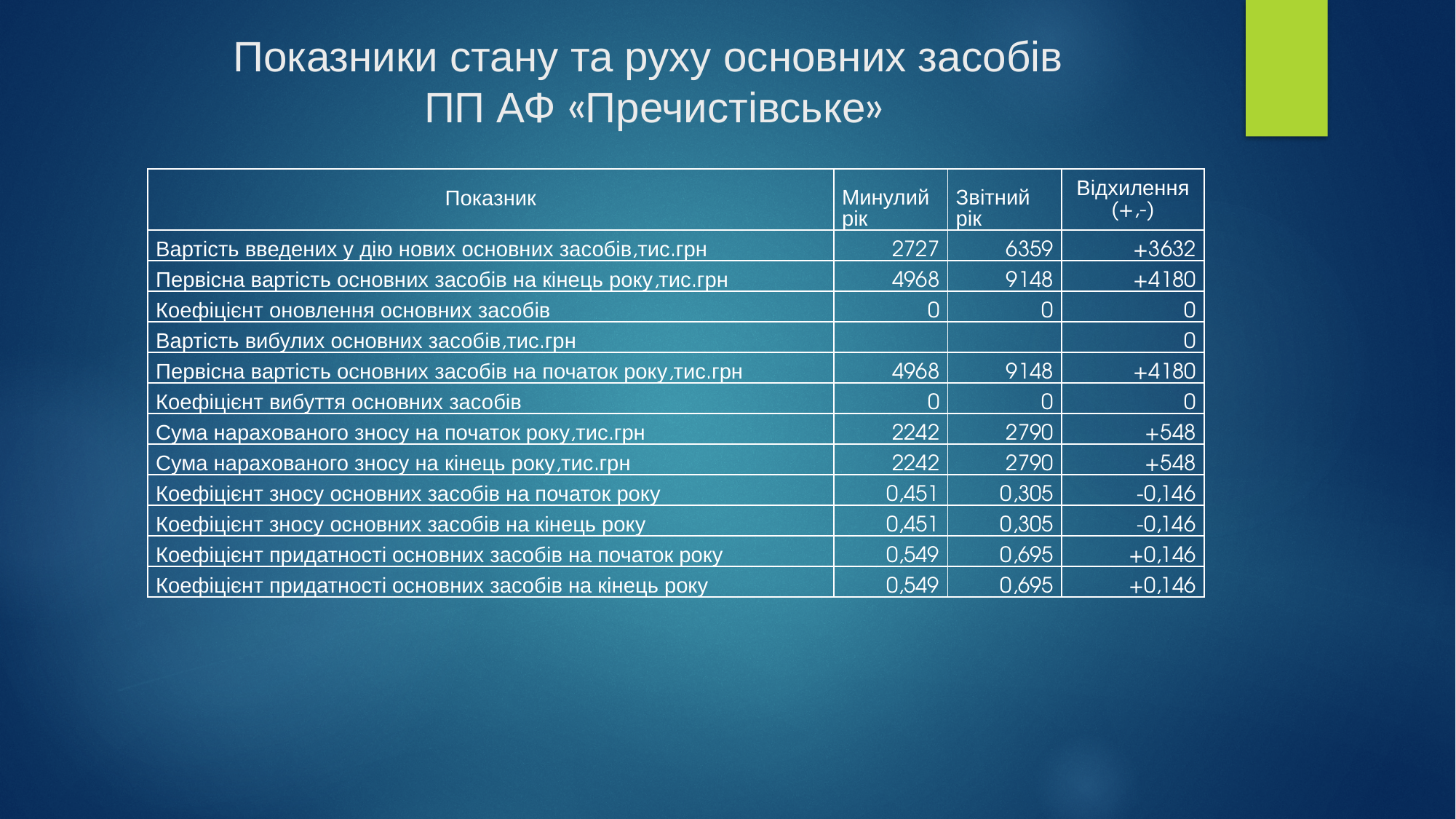

Показники стану та руху основних засобів
 ПП АФ «Пречистівське»
| Показник | Минулий рік | Звітний рік | Відхилення (+,-) |
| --- | --- | --- | --- |
| Вартість введених у дію нових основних засобів,тис.грн | 2727 | 6359 | +3632 |
| Первісна вартість основних засобів на кінець року,тис.грн | 4968 | 9148 | +4180 |
| Коефіцієнт оновлення основних засобів | 0 | 0 | 0 |
| Вартість вибулих основних засобів,тис.грн |  |  | 0 |
| Первісна вартість основних засобів на початок року,тис.грн | 4968 | 9148 | +4180 |
| Коефіцієнт вибуття основних засобів | 0 | 0 | 0 |
| Сума нарахованого зносу на початок року,тис.грн | 2242 | 2790 | +548 |
| Сума нарахованого зносу на кінець року,тис.грн | 2242 | 2790 | +548 |
| Коефіцієнт зносу основних засобів на початок року | 0,451 | 0,305 | -0,146 |
| Коефіцієнт зносу основних засобів на кінець року | 0,451 | 0,305 | -0,146 |
| Коефіцієнт придатності основних засобів на початок року | 0,549 | 0,695 | +0,146 |
| Коефіцієнт придатності основних засобів на кінець року | 0,549 | 0,695 | +0,146 |
#